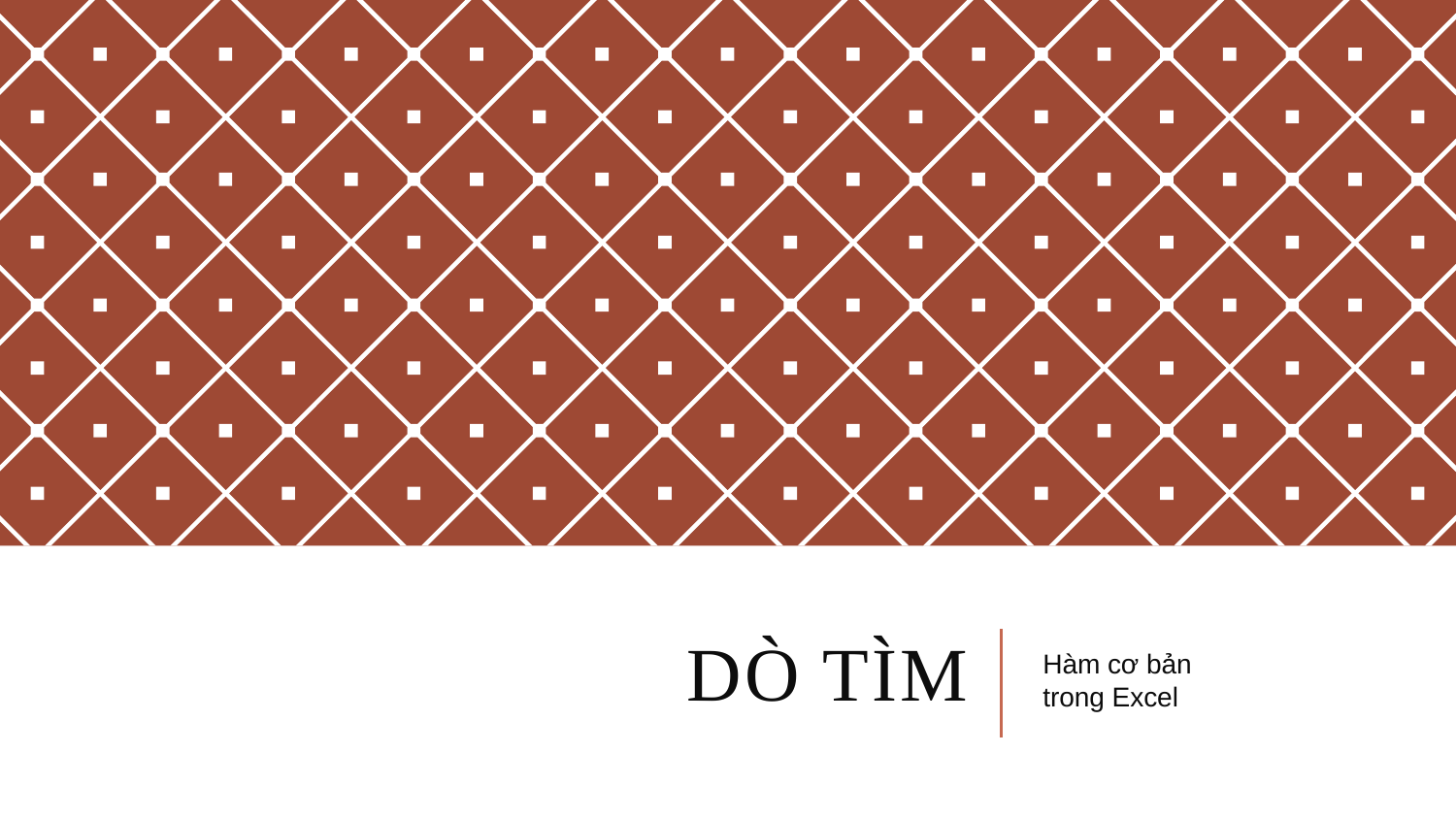

# DÒ TÌM
Hàm cơ bản
trong Excel